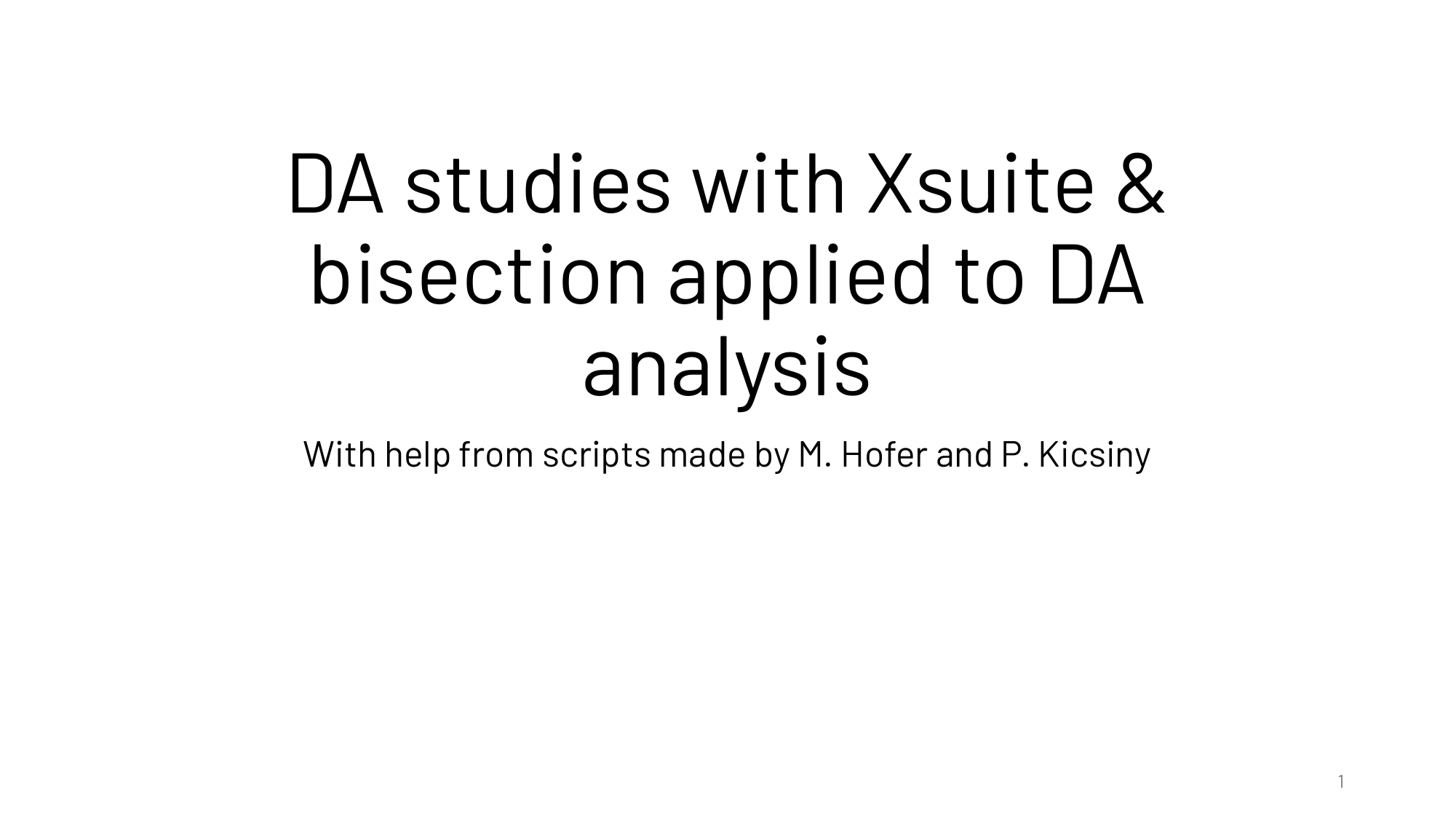

# DA studies with Xsuite & bisection applied to DA analysis
With help from scripts made by M. Hofer and P. Kicsiny
1